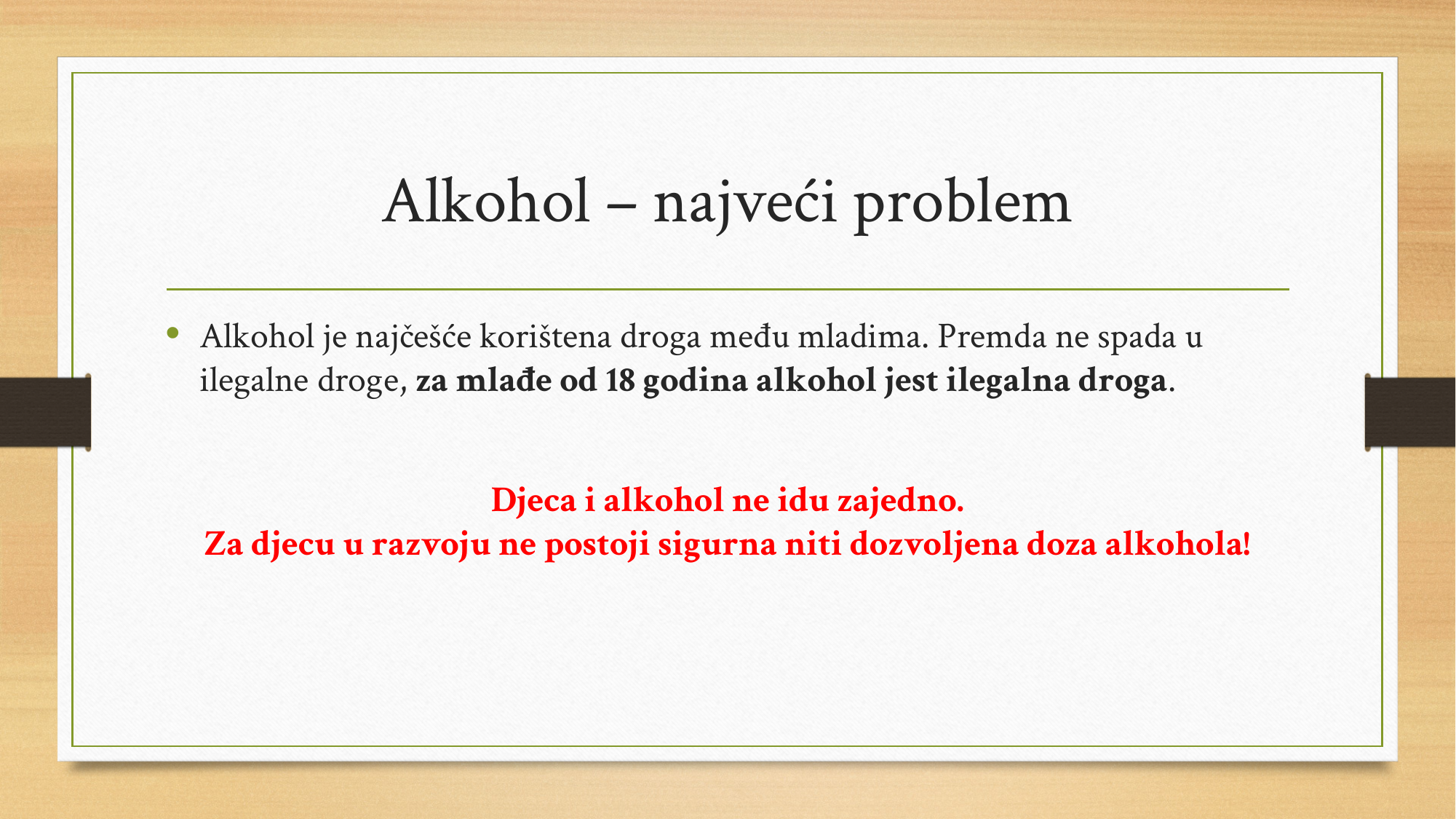

# Alkohol – najveći problem
Alkohol je najčešće korištena droga među mladima. Premda ne spada u ilegalne droge, za mlađe od 18 godina alkohol jest ilegalna droga.

Djeca i alkohol ne idu zajedno.
Za djecu u razvoju ne postoji sigurna niti dozvoljena doza alkohola!